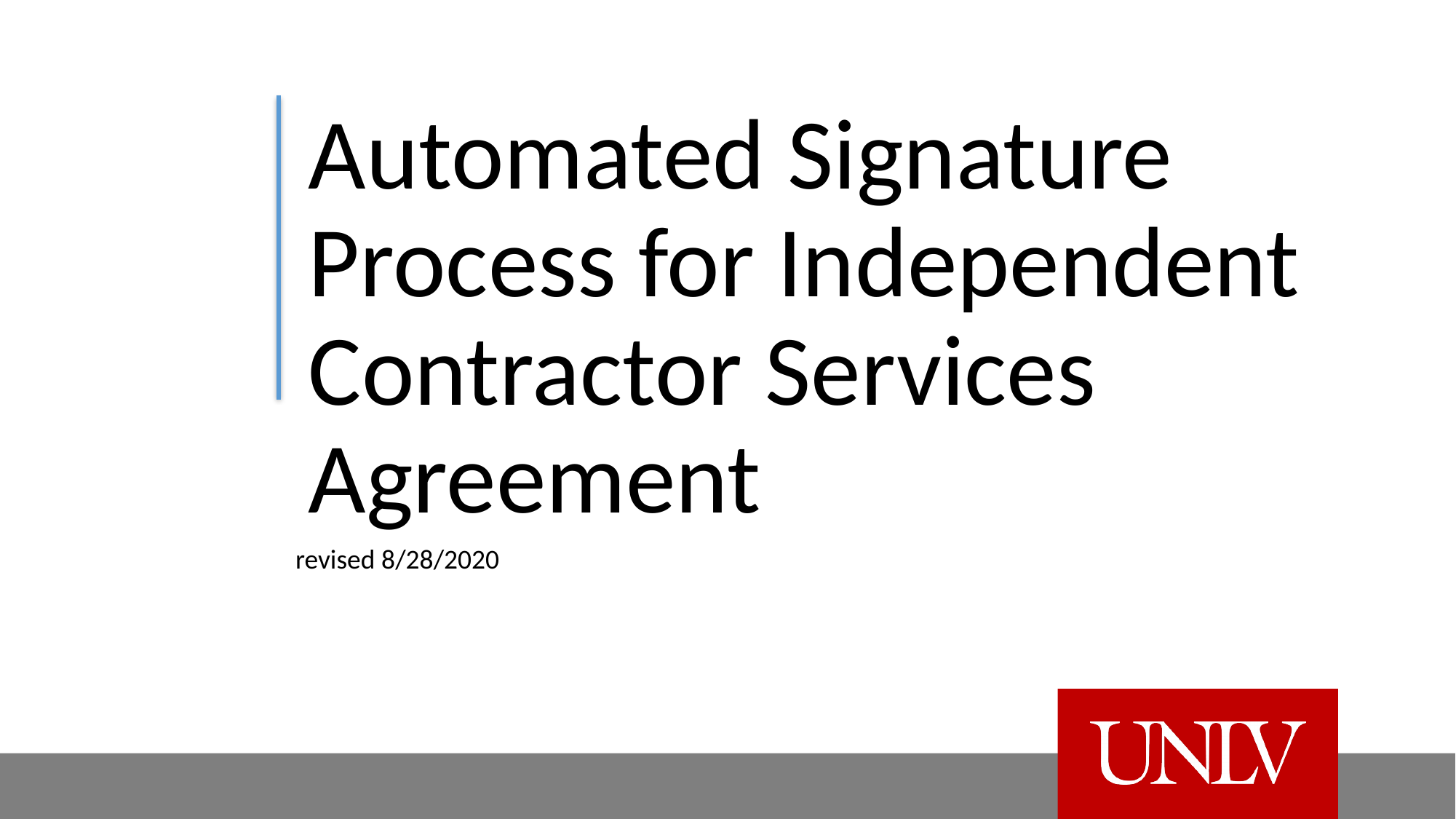

# Automated Signature Process for Independent Contractor Services Agreement
revised 8/28/2020